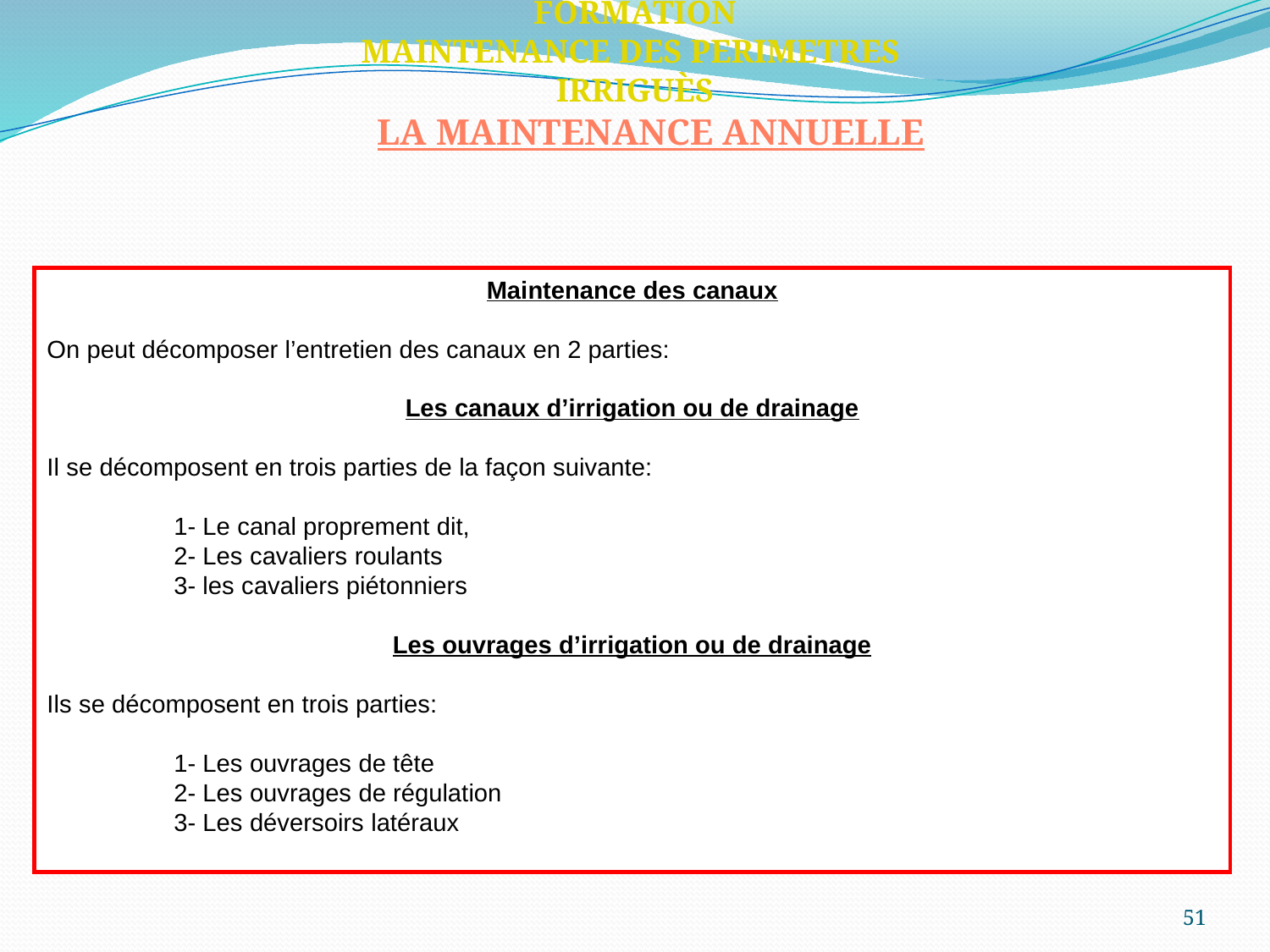

FORMATION
MAINTENANCE DES PERIMETRES
IRRIGUÈS
LA MAINTENANCE ANNUELLE
Maintenance des canaux

On peut décomposer l’entretien des canaux en 2 parties:

Les canaux d’irrigation ou de drainage

Il se décomposent en trois parties de la façon suivante:

	1- Le canal proprement dit,
	2- Les cavaliers roulants
	3- les cavaliers piétonniers

Les ouvrages d’irrigation ou de drainage

Ils se décomposent en trois parties:

	1- Les ouvrages de tête
	2- Les ouvrages de régulation
	3- Les déversoirs latéraux

51